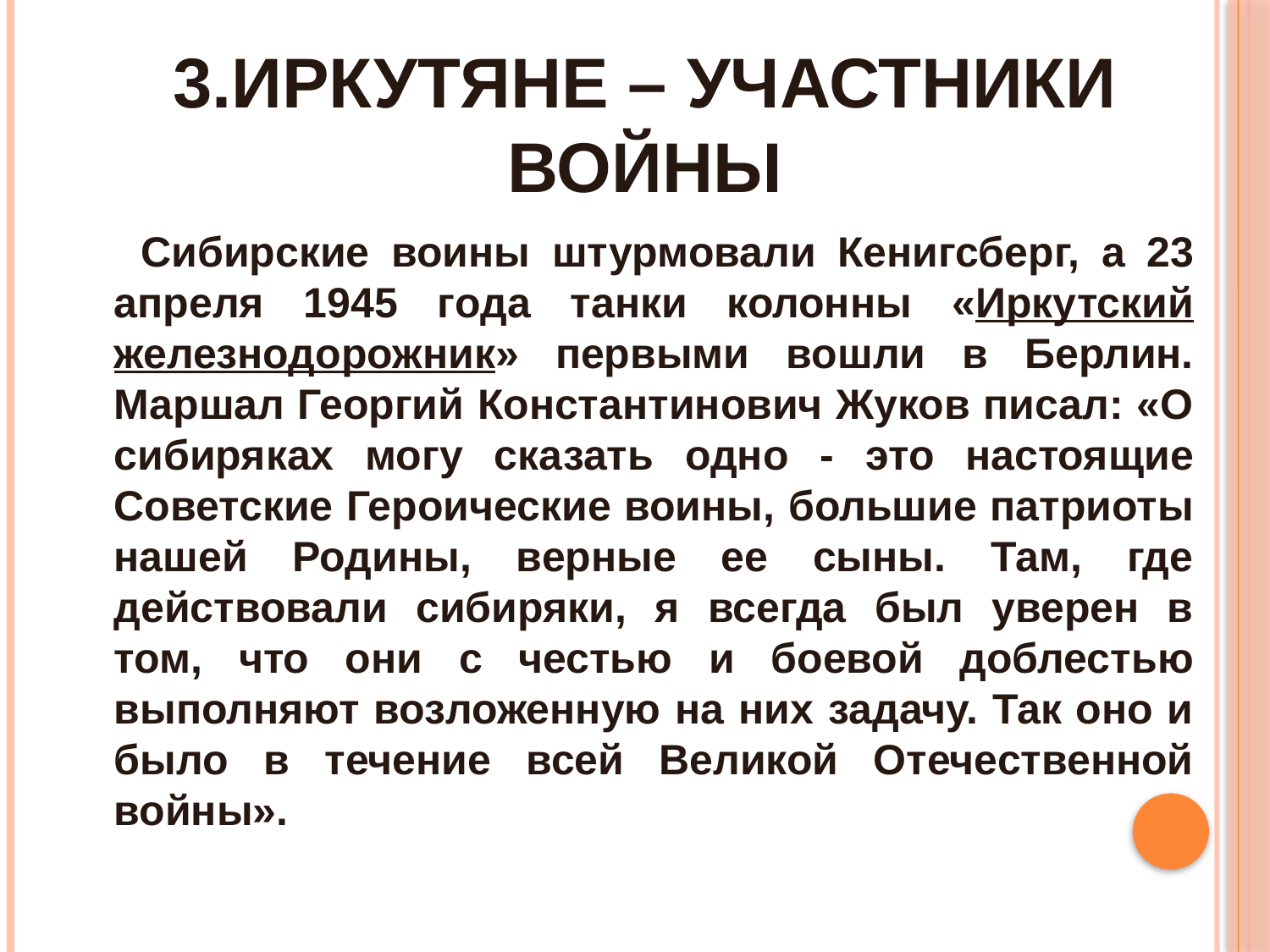

# 3.Иркутяне – участники войны
   Сибирские воины штурмовали Кенигсберг, а 23 апреля 1945 года танки колонны «Иркутский железнодорожник» первыми вошли в Берлин. Маршал Георгий Константинович Жуков писал: «О сибиряках могу сказать одно - это настоящие Советские Героические воины, большие патриоты нашей Родины, верные ее сыны. Там, где действовали сибиряки, я всегда был уверен в том, что они с честью и боевой доблестью выполняют возложенную на них задачу. Так оно и было в течение всей Великой Отечественной войны».